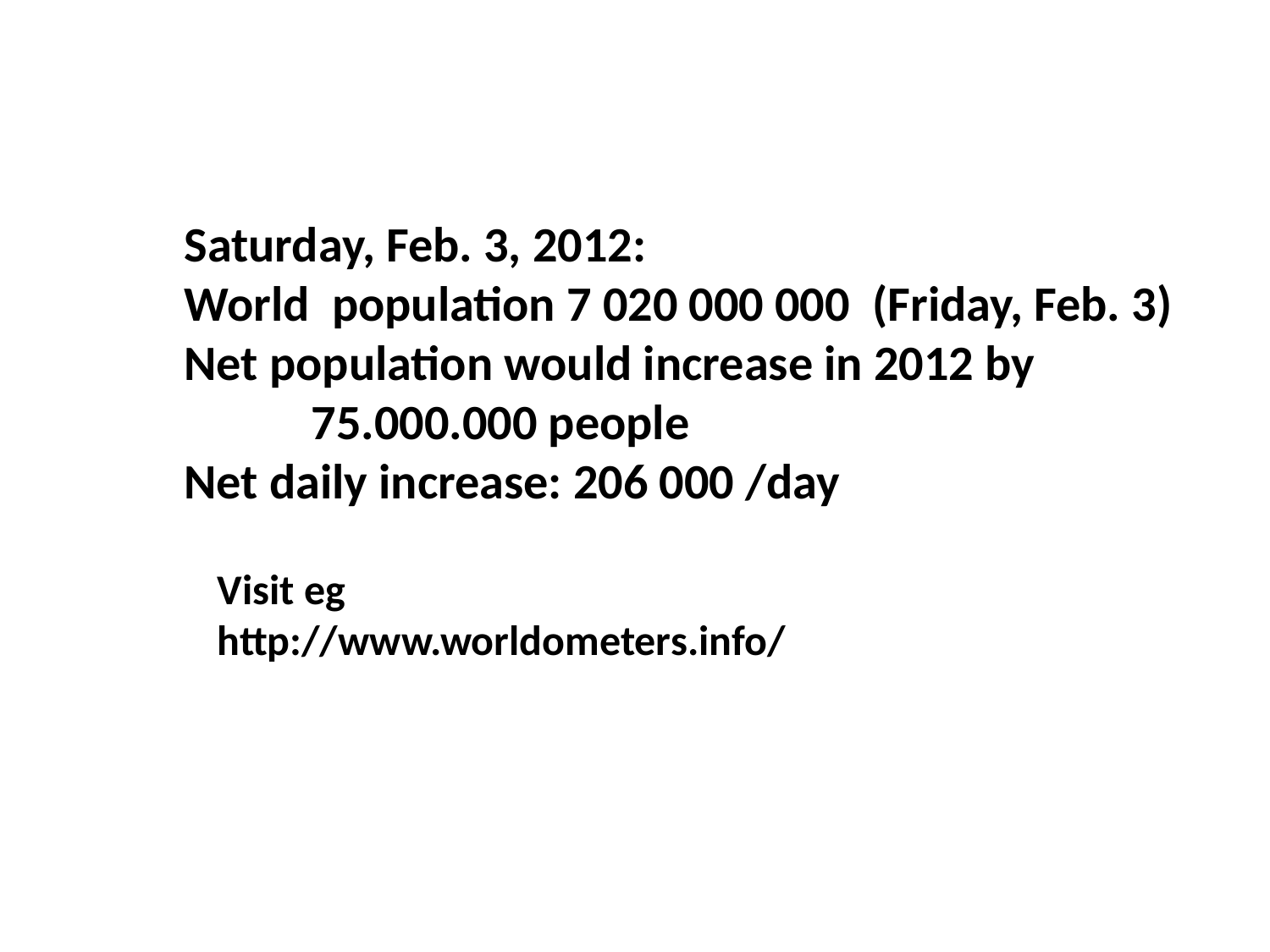

Saturday, Feb. 3, 2012:
World  population 7 020 000 000  (Friday, Feb. 3)
Net population would increase in 2012 by
	75.000.000 people
Net daily increase: 206 000 /day
Visit eg
http://www.worldometers.info/